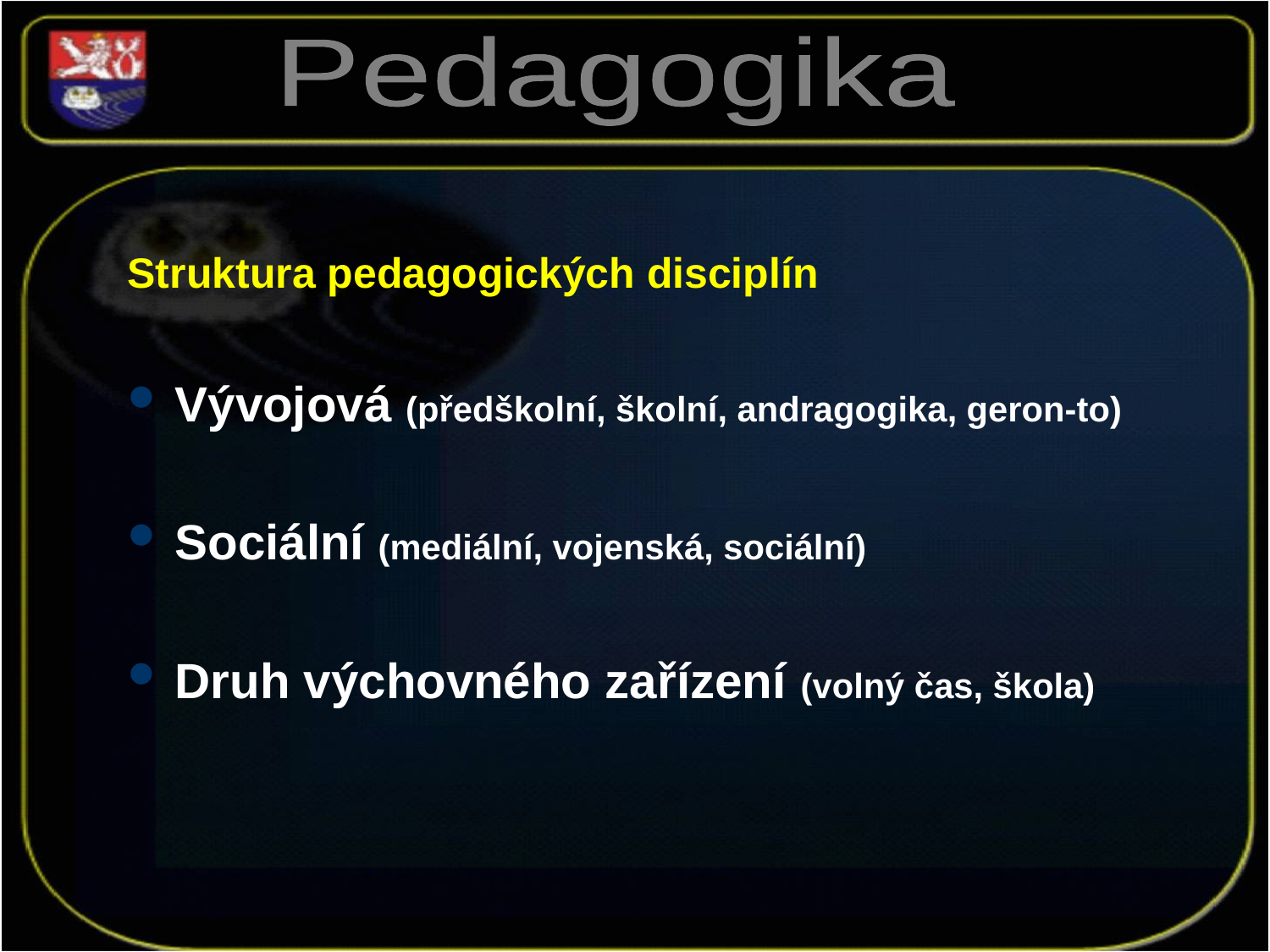

Pedagogika
# Struktura pedagogických disciplín
Vývojová (předškolní, školní, andragogika, geron-to)

Sociální (mediální, vojenská, sociální)

Druh výchovného zařízení (volný čas, škola)